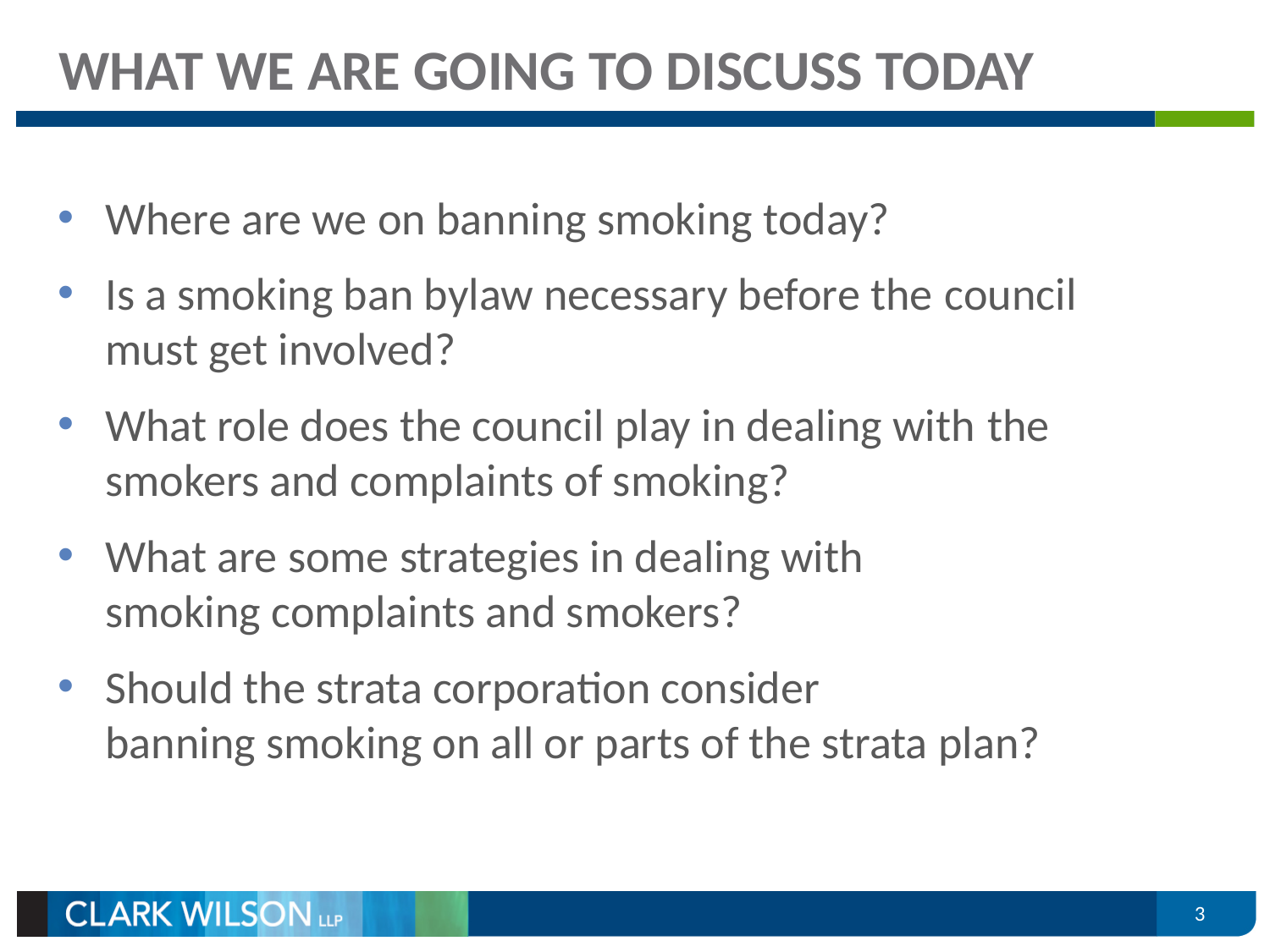

# WHAT WE ARE GOING TO DISCUSS TODAY
Where are we on banning smoking today?
Is a smoking ban bylaw necessary before the council must get involved?
What role does the council play in dealing with the smokers and complaints of smoking?
What are some strategies in dealing with smoking complaints and smokers?
Should the strata corporation consider banning smoking on all or parts of the strata plan?

3